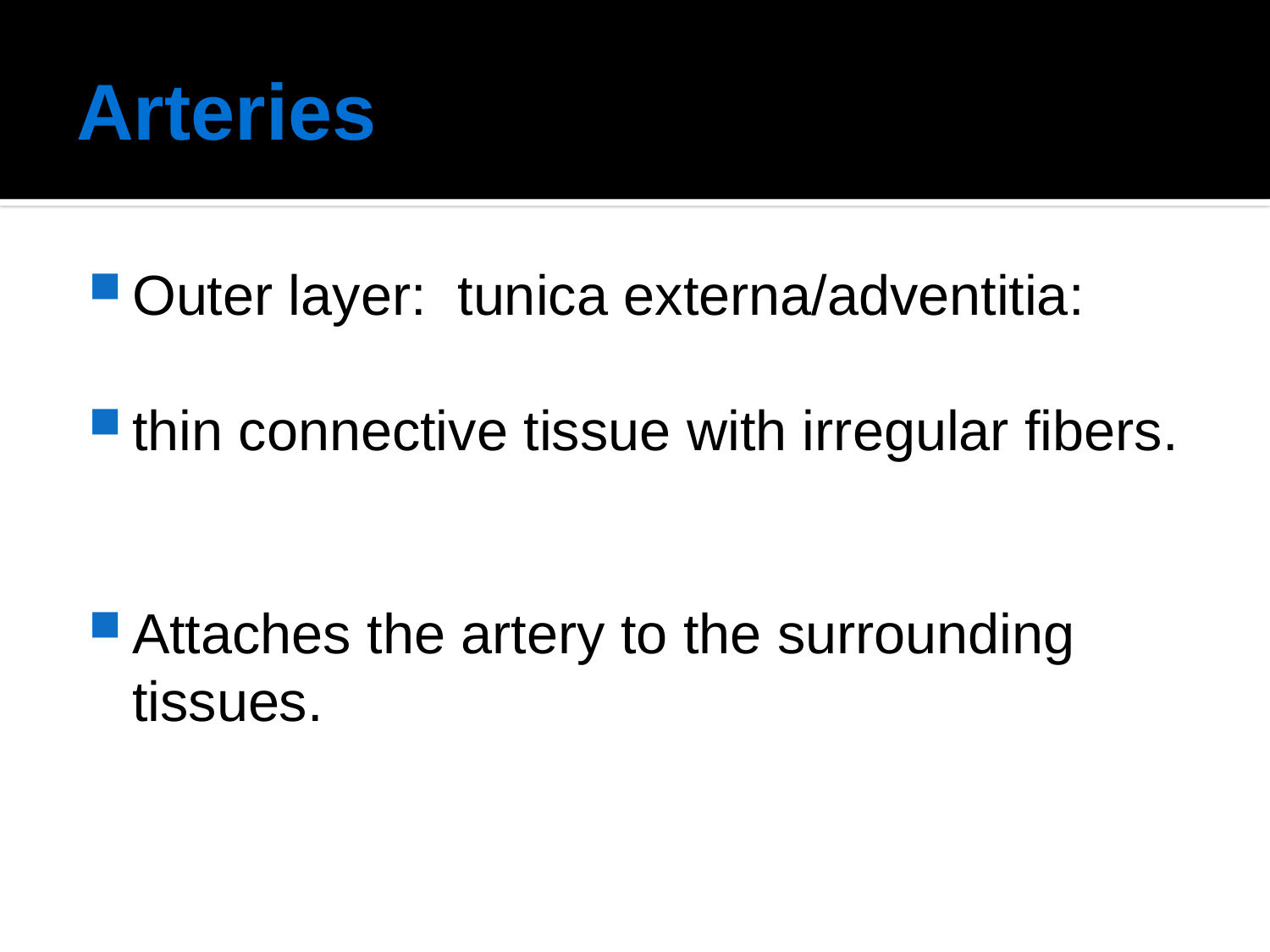

# Arteries
Outer layer:  tunica externa/adventitia:

thin connective tissue with irregular fibers.

Attaches the artery to the surrounding tissues.